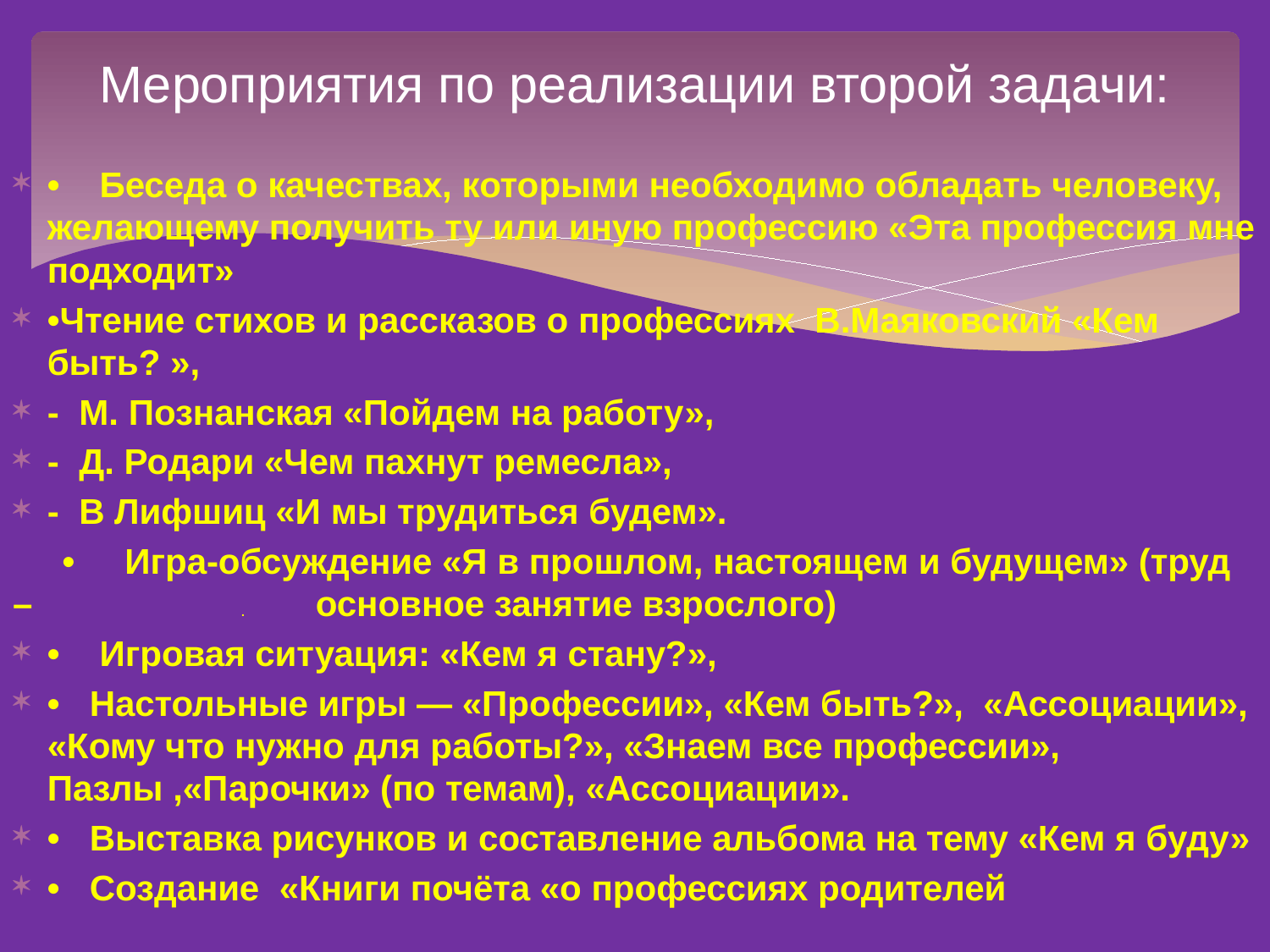

# Мероприятия по реализации второй задачи:

•    Беседа о качествах, которыми необходимо обладать человеку, желающему получить ту или иную профессию «Эта профессия мне подходит»
•Чтение стихов и рассказов о профессиях  В.Маяковский «Кем быть? »,
-  М. Познанская «Пойдем на работу»,
-  Д. Родари «Чем пахнут ремесла»,
-  В Лифшиц «И мы трудиться будем».
     •     Игра-обсуждение «Я в прошлом, настоящем и будущем» (труд –                     .                     основное занятие взрослого)
•    Игровая ситуация: «Кем я стану?»,
•   Настольные игры — «Профессии», «Кем быть?»,  «Ассоциации», «Кому что нужно для работы?», «Знаем все профессии»,  Пазлы ,«Парочки» (по темам), «Ассоциации».
•   Выставка рисунков и составление альбома на тему «Кем я буду»
•   Создание  «Книги почёта «о профессиях родителей